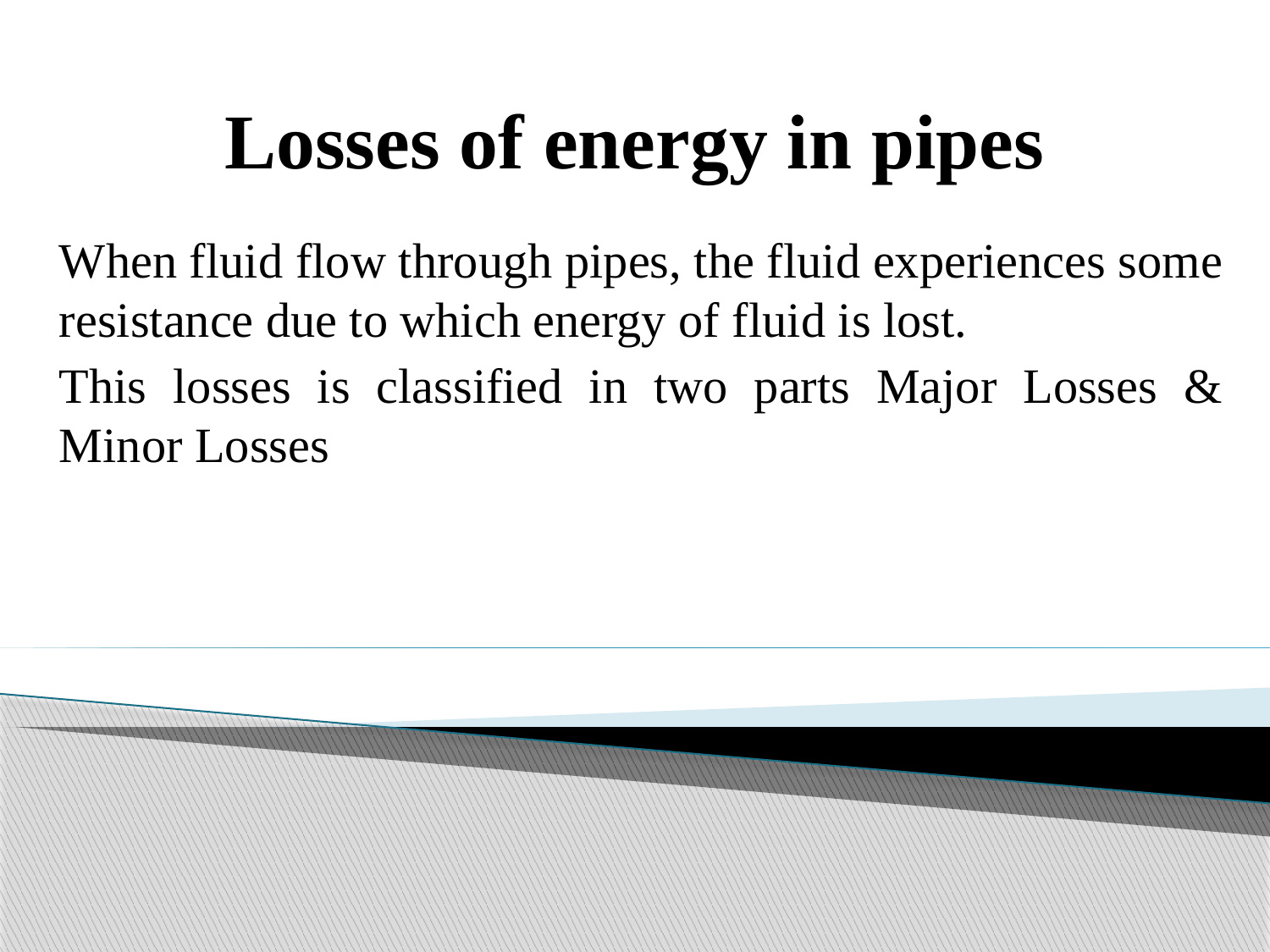

# Losses of energy in pipes
When fluid flow through pipes, the fluid experiences some resistance due to which energy of fluid is lost.
This losses is classified in two parts Major Losses & Minor Losses